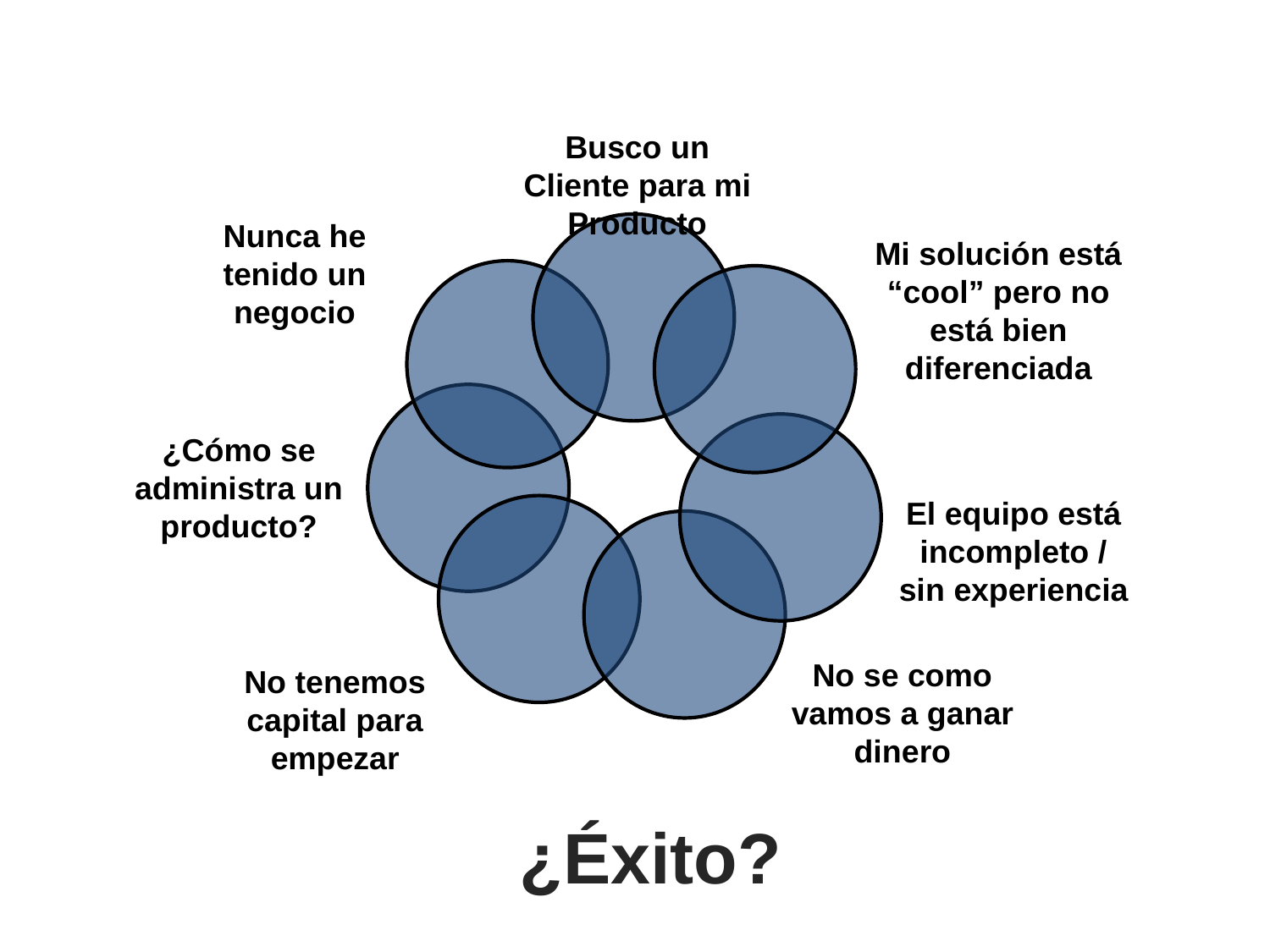

Busco un Cliente para mi Producto
Nunca he tenido un negocio

Mi solución está “cool” pero no está bien diferenciada

¿Cómo se administra un producto?
El equipo está incompleto / sin experiencia

No se como vamos a ganar dinero
No tenemos capital para empezar
¿Éxito?